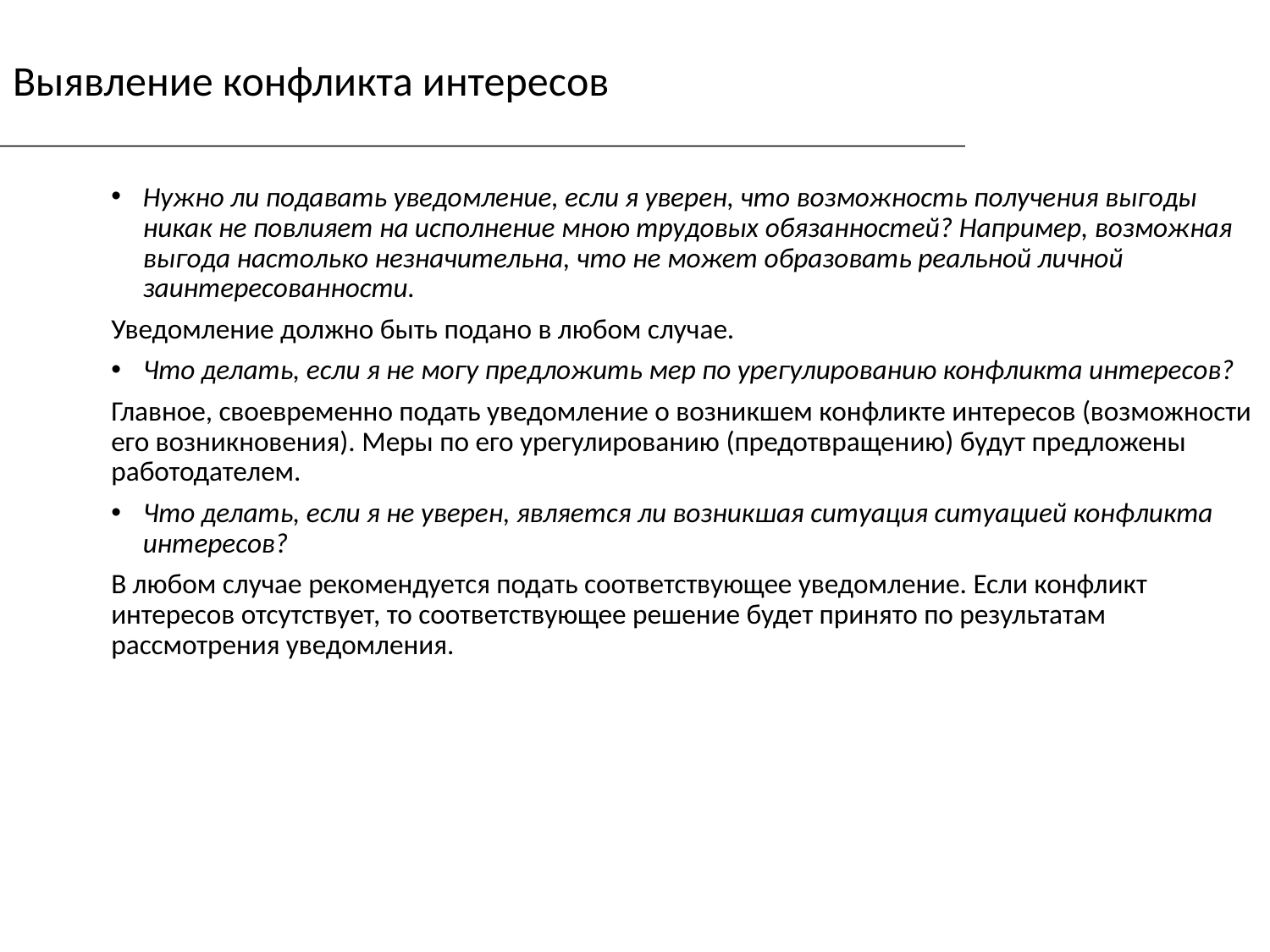

Выявление конфликта интересов

Нужно ли подавать уведомление, если я уверен, что возможность получения выгоды никак не повлияет на исполнение мною трудовых обязанностей? Например, возможная выгода настолько незначительна, что не может образовать реальной личной заинтересованности.
Уведомление должно быть подано в любом случае.
Что делать, если я не могу предложить мер по урегулированию конфликта интересов?
Главное, своевременно подать уведомление о возникшем конфликте интересов (возможности его возникновения). Меры по его урегулированию (предотвращению) будут предложены работодателем.
Что делать, если я не уверен, является ли возникшая ситуация ситуацией конфликта интересов?
В любом случае рекомендуется подать соответствующее уведомление. Если конфликт интересов отсутствует, то соответствующее решение будет принято по результатам рассмотрения уведомления.